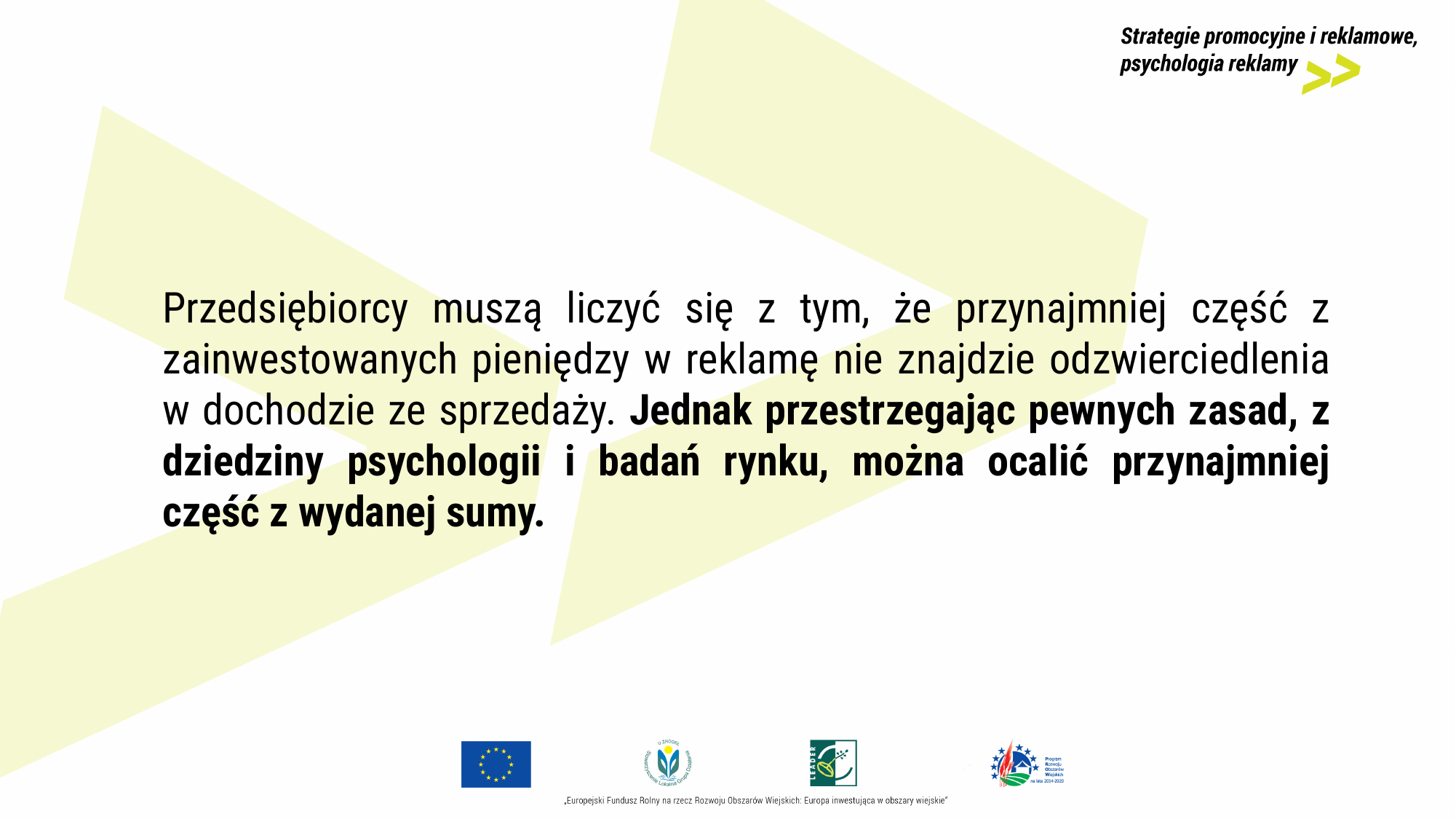

Przedsiębiorcy muszą liczyć się z tym, że przynajmniej część z zainwestowanych pieniędzy w reklamę nie znajdzie odzwierciedlenia w dochodzie ze sprzedaży. Jednak przestrzegając pewnych zasad, z dziedziny psychologii i badań rynku, można ocalić przynajmniej część z wydanej sumy.